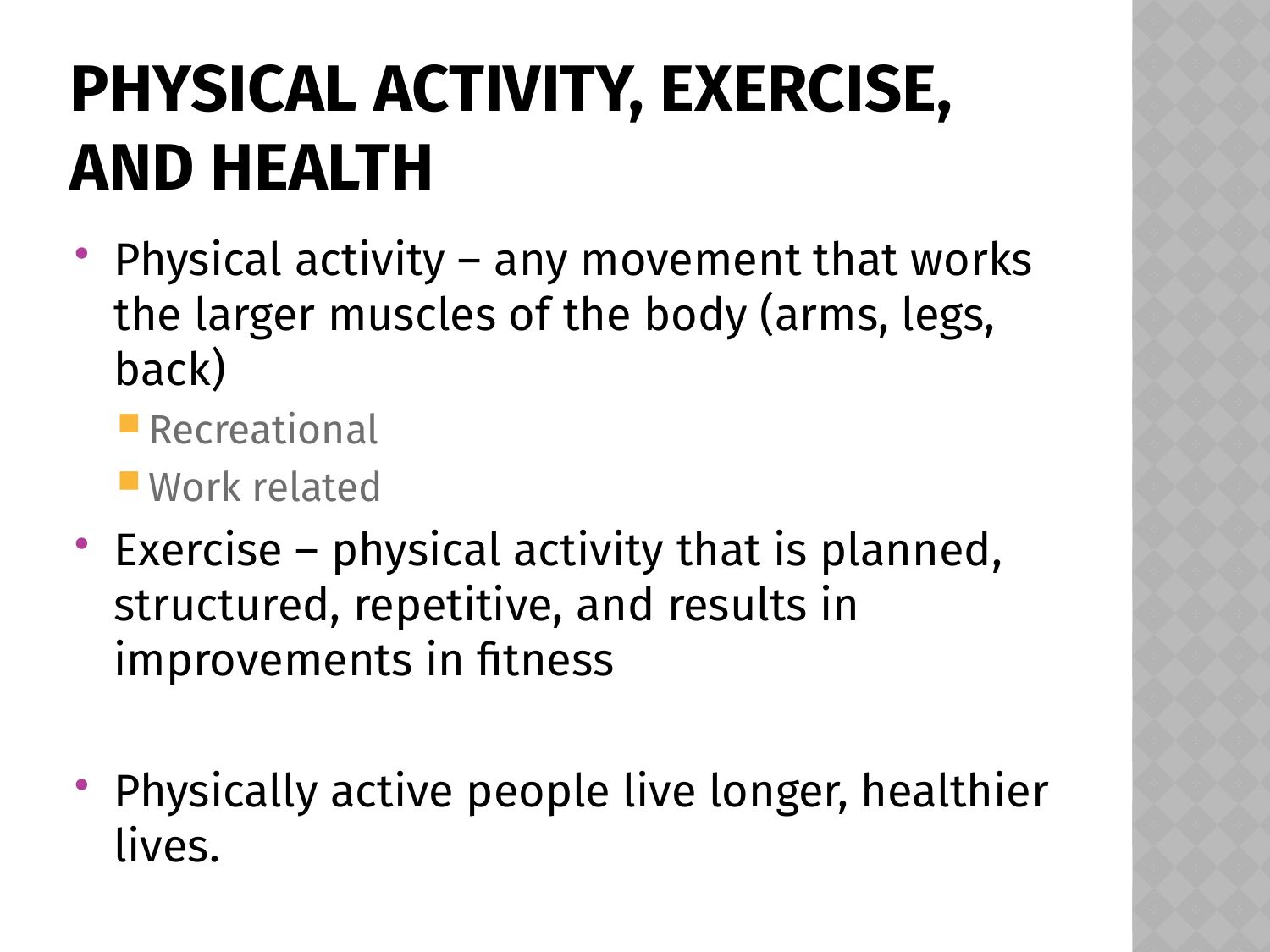

# Physical Activity, Exercise, and health
Physical activity – any movement that works the larger muscles of the body (arms, legs, back)
Recreational
Work related
Exercise – physical activity that is planned, structured, repetitive, and results in improvements in fitness

Physically active people live longer, healthier lives.